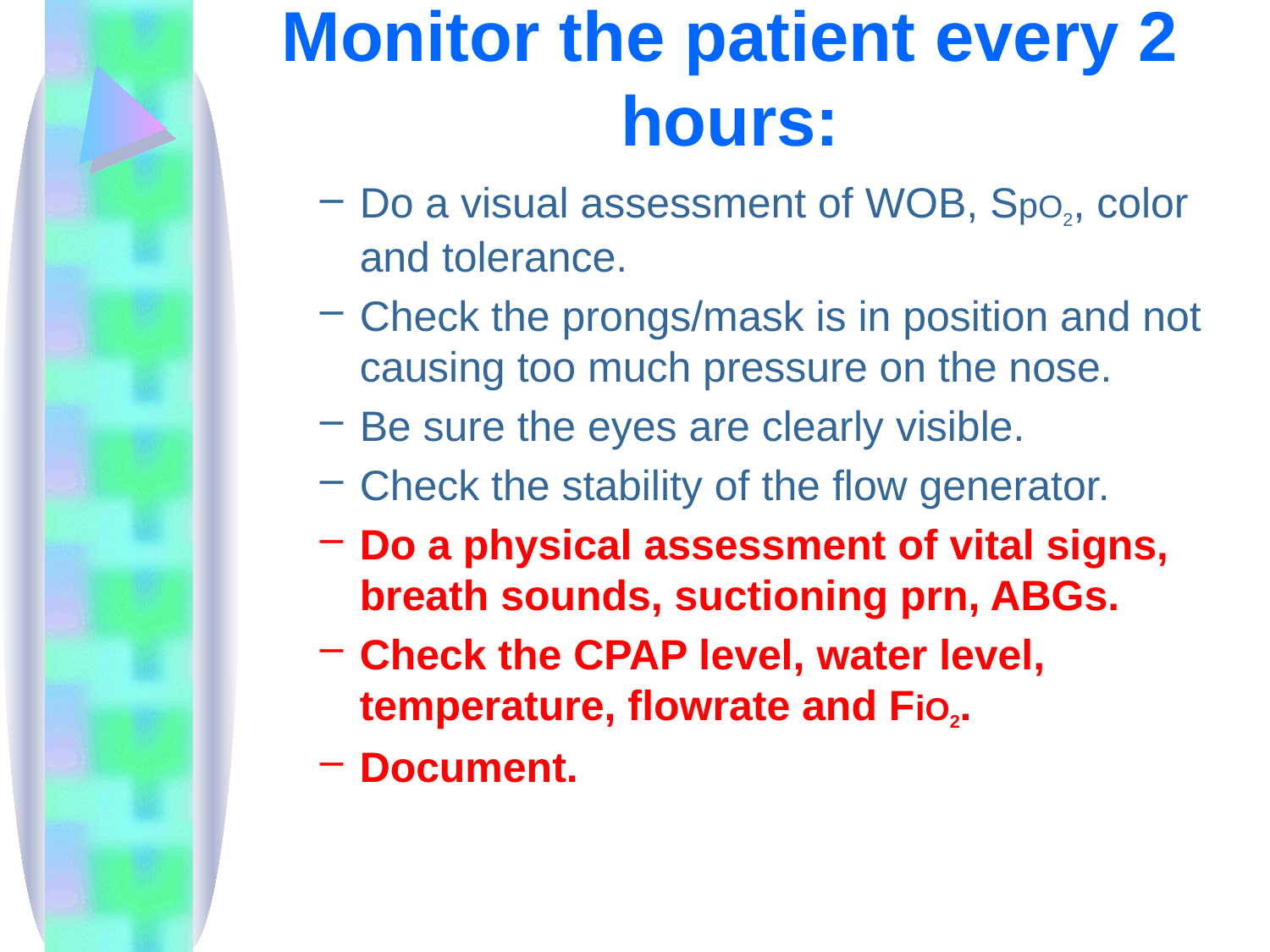

# Monitor the patient every 2 hours:
Do a visual assessment of WOB, SpO2, color and tolerance.
Check the prongs/mask is in position and not causing too much pressure on the nose.
Be sure the eyes are clearly visible.
Check the stability of the flow generator.
Do a physical assessment of vital signs, breath sounds, suctioning prn, ABGs.
Check the CPAP level, water level, temperature, flowrate and FiO2.
Document.